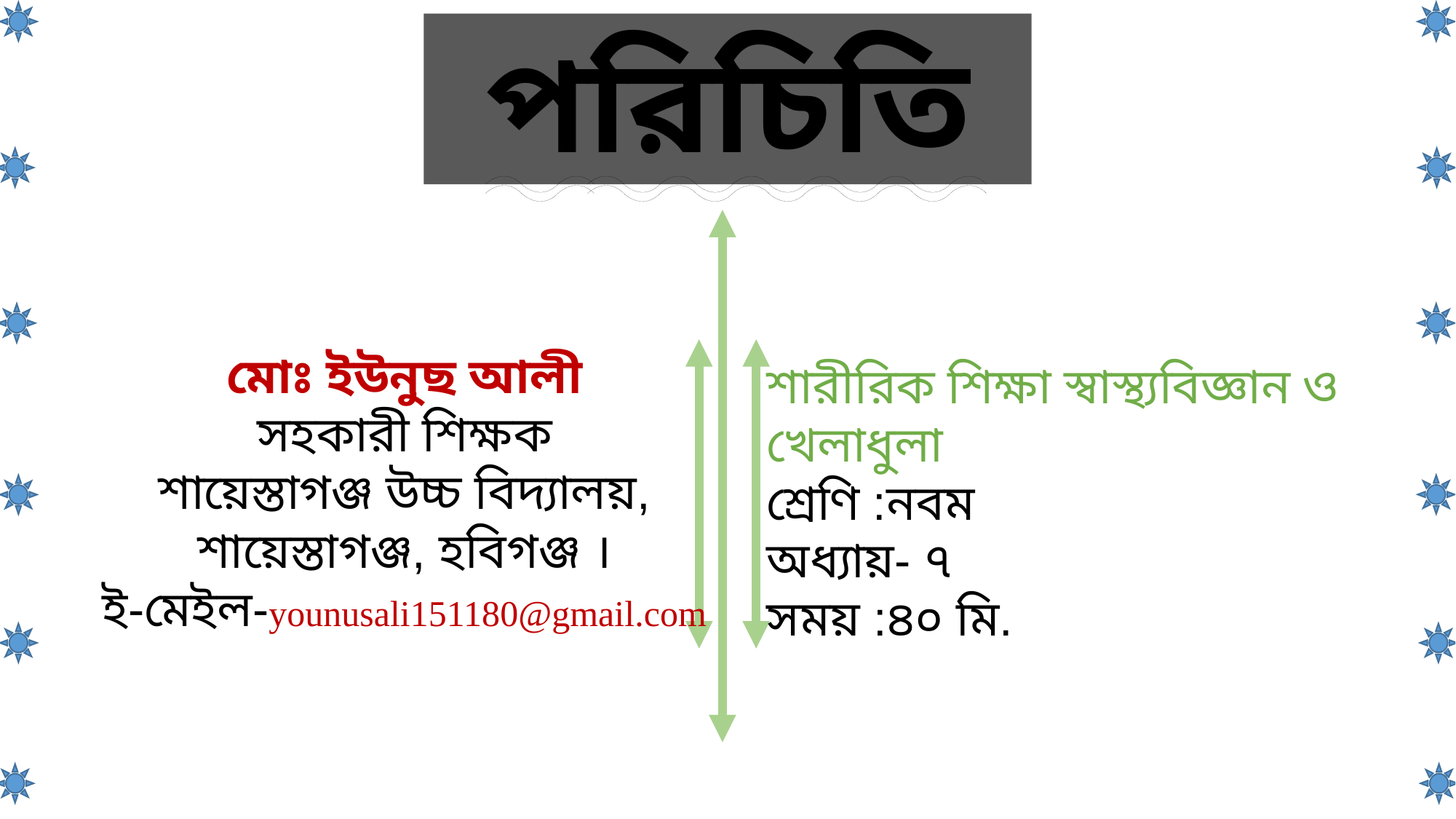

পরিচিতি
মোঃ ইউনুছ আলী
সহকারী শিক্ষক
শায়েস্তাগঞ্জ উচ্চ বিদ্যালয়,
শায়েস্তাগঞ্জ, হবিগঞ্জ ।
ই-মেইল-younusali151180@gmail.com

শারীরিক শিক্ষা স্বাস্থ্যবিজ্ঞান ও খেলাধুলা
শ্রেণি :নবম
অধ্যায়- ৭
সময় :৪০ মি.